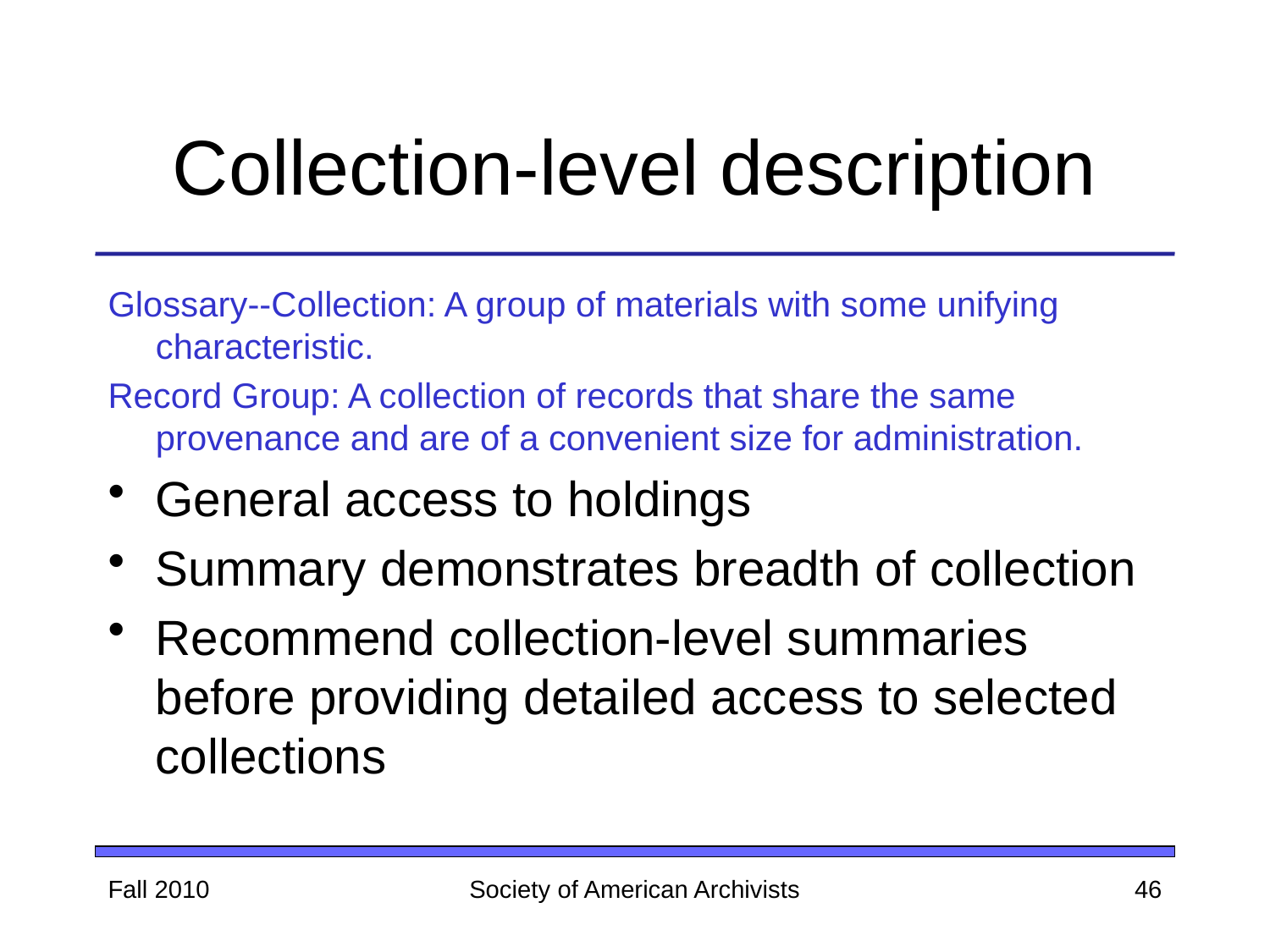

# Collection-level description
Glossary--Collection: A group of materials with some unifying characteristic.
Record Group: A collection of records that share the same provenance and are of a convenient size for administration.
General access to holdings
Summary demonstrates breadth of collection
Recommend collection-level summaries before providing detailed access to selected collections
Fall 2010
Society of American Archivists
46